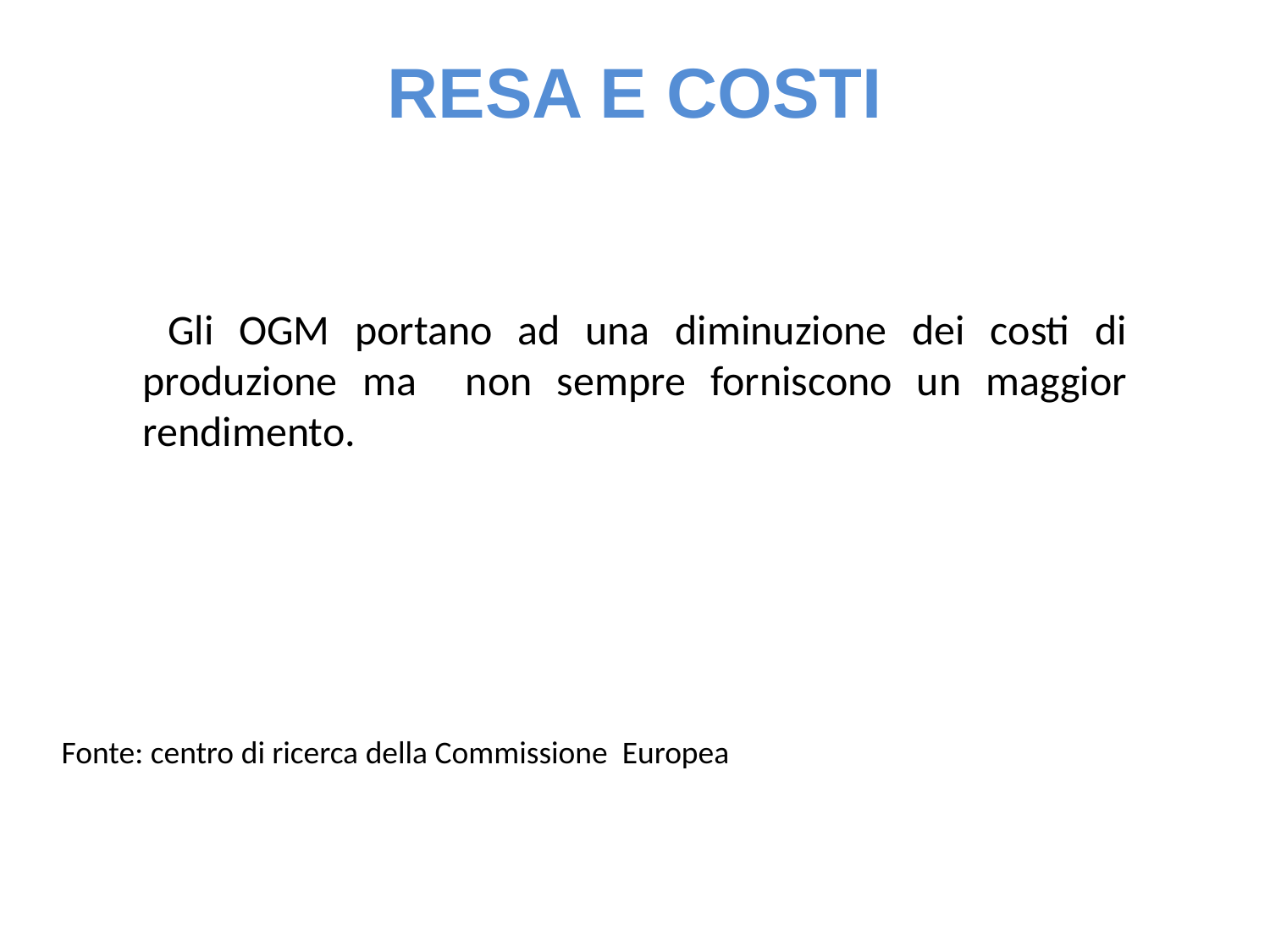

# RESA E COSTI
 Gli OGM portano ad una diminuzione dei costi di produzione ma  non sempre forniscono un maggior rendimento.
Fonte: centro di ricerca della Commissione  Europea